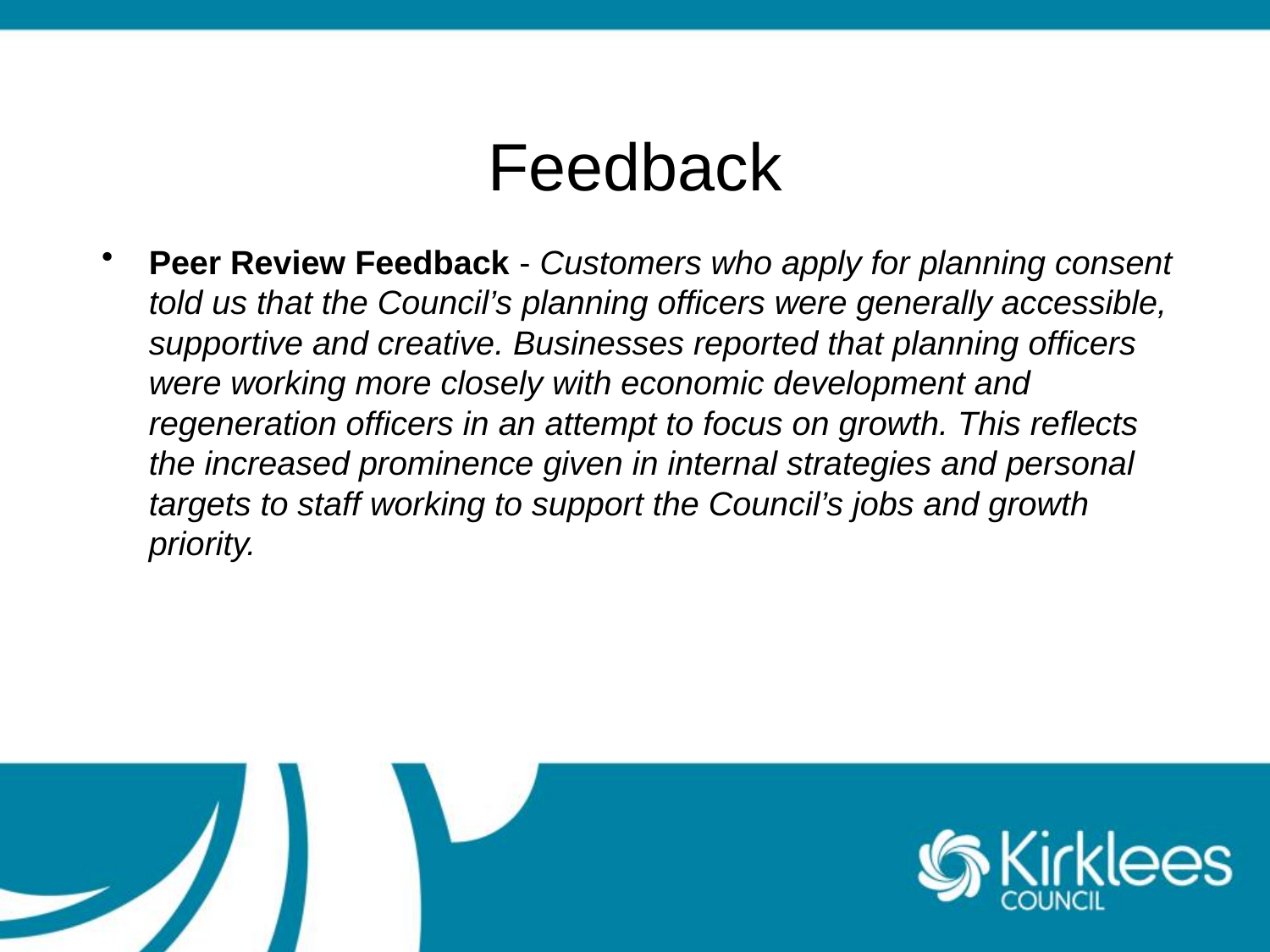

# Feedback
Peer Review Feedback - Customers who apply for planning consent told us that the Council’s planning officers were generally accessible, supportive and creative. Businesses reported that planning officers were working more closely with economic development and regeneration officers in an attempt to focus on growth. This reflects the increased prominence given in internal strategies and personal targets to staff working to support the Council’s jobs and growth priority.